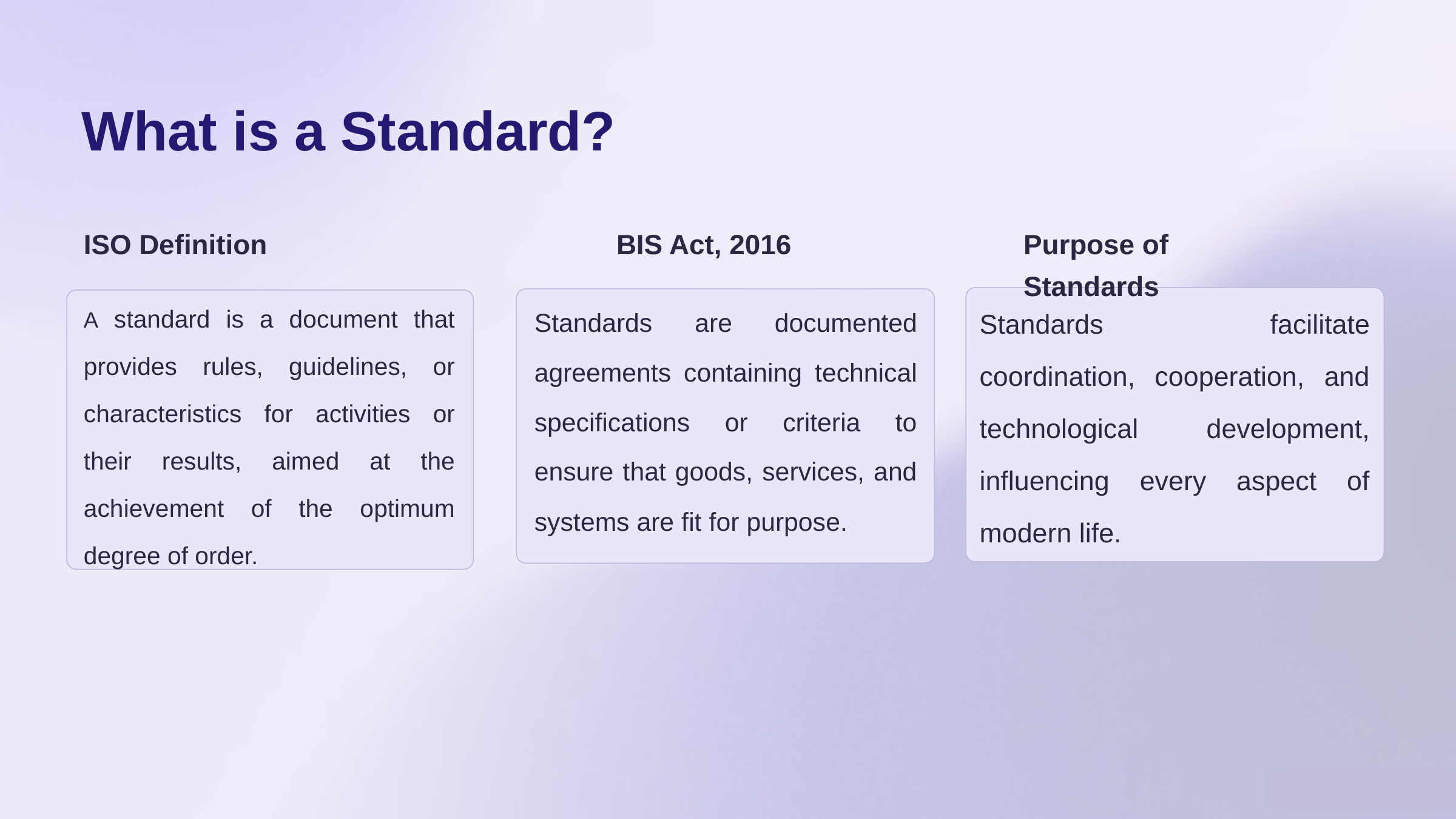

What is a Standard?
ISO Definition
Purpose of Standards
BIS Act, 2016
A standard is a document that provides rules, guidelines, or characteristics for activities or their results, aimed at the achievement of the optimum degree of order.

Standards are documented agreements containing technical specifications or criteria to ensure that goods, services, and systems are fit for purpose.
Standards facilitate coordination, cooperation, and technological development, influencing every aspect of modern life.